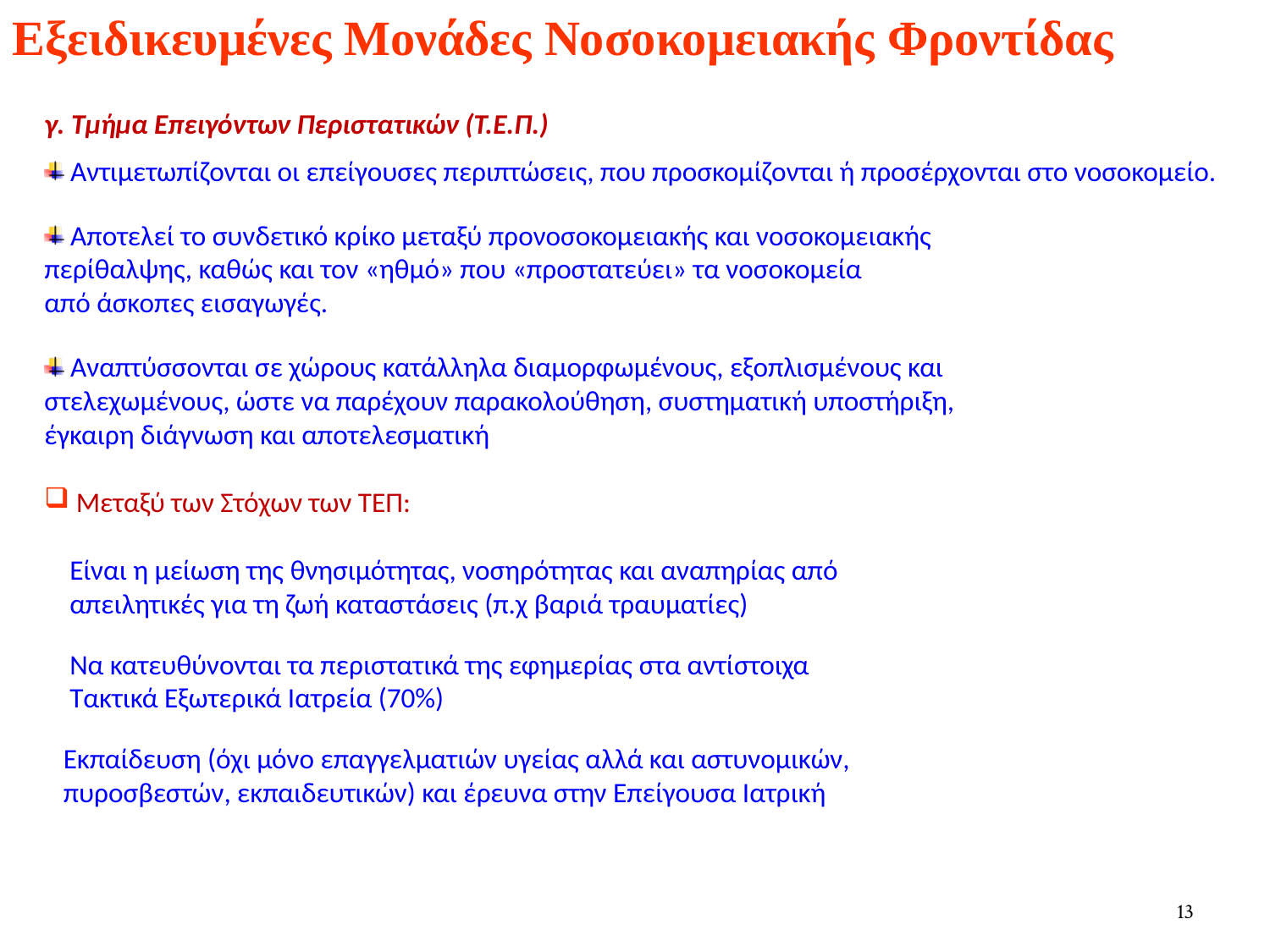

Εξειδικευμένες Μονάδες Νοσοκομειακής Φροντίδας
γ. Τμήμα Επειγόντων Περιστατικών (Τ.Ε.Π.)

 Αντιμετωπίζονται οι επείγουσες περιπτώσεις, που προσκομίζονται ή προσέρχονται στο νοσοκομείο.

 Αποτελεί το συνδετικό κρίκο μεταξύ προνοσοκομειακής και νοσοκομειακής
περίθαλψης, καθώς και τον «ηθμό» που «προστατεύει» τα νοσοκομεία
από άσκοπες εισαγωγές.

 Αναπτύσσονται σε χώρους κατάλληλα διαμορφωμένους, εξοπλισμένους και
στελεχωμένους, ώστε να παρέχουν παρακολούθηση, συστηματική υποστήριξη,
έγκαιρη διάγνωση και αποτελεσματική

 Μεταξύ των Στόχων των ΤΕΠ:

    Είναι η μείωση της θνησιμότητας, νοσηρότητας και αναπηρίας από
    απειλητικές για τη ζωή καταστάσεις (π.χ βαριά τραυματίες)

    Να κατευθύνονται τα περιστατικά της εφημερίας στα αντίστοιχα
    Τακτικά Εξωτερικά Ιατρεία (70%)

   Εκπαίδευση (όχι μόνο επαγγελματιών υγείας αλλά και αστυνομικών,
   πυροσβεστών, εκπαιδευτικών) και έρευνα στην Επείγουσα Ιατρική
13